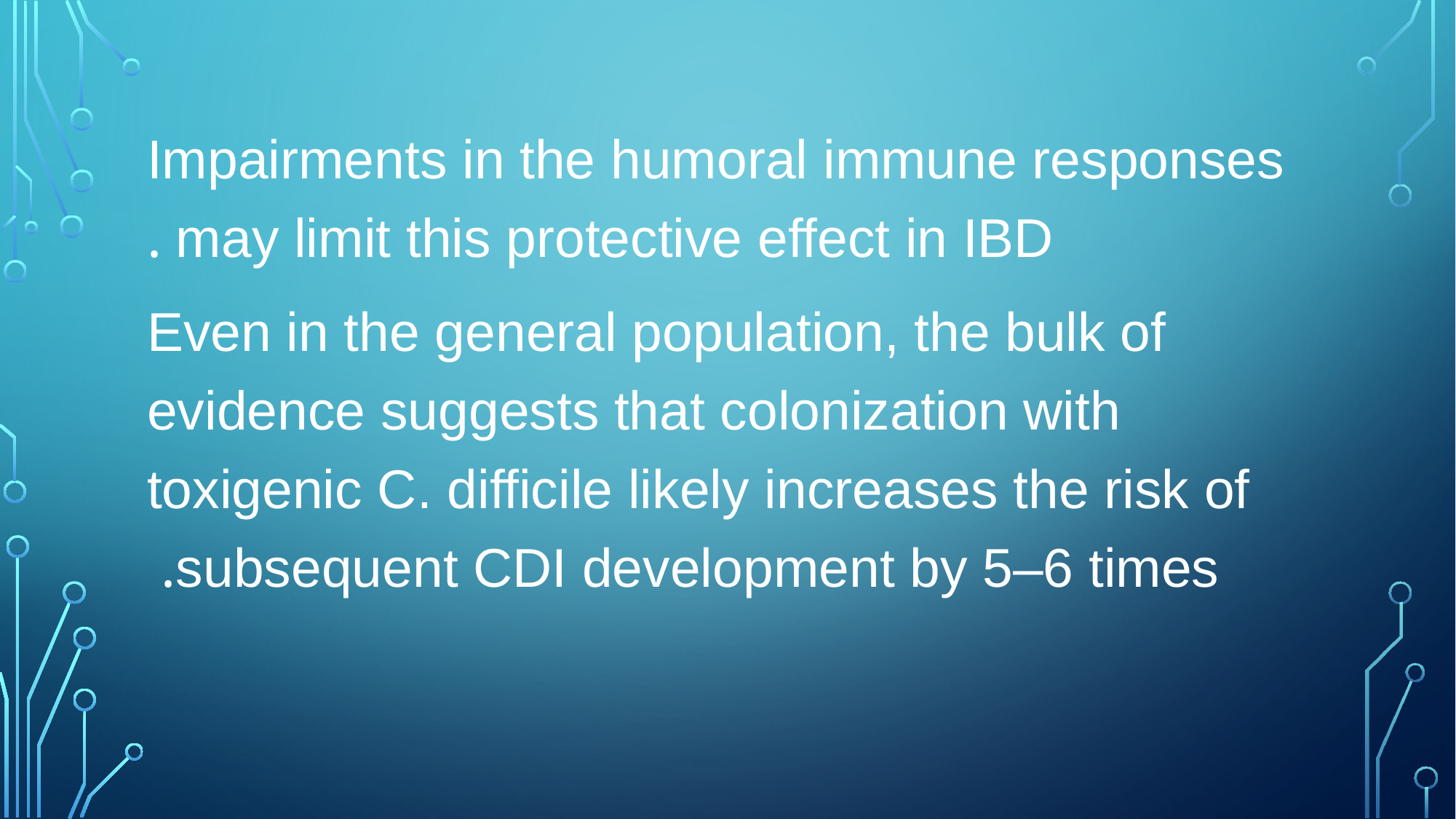

#
 Impairments in the humoral immune responses may limit this protective effect in IBD .
Even in the general population, the bulk of evidence suggests that colonization with toxigenic C. difficile likely increases the risk of subsequent CDI development by 5–6 times.